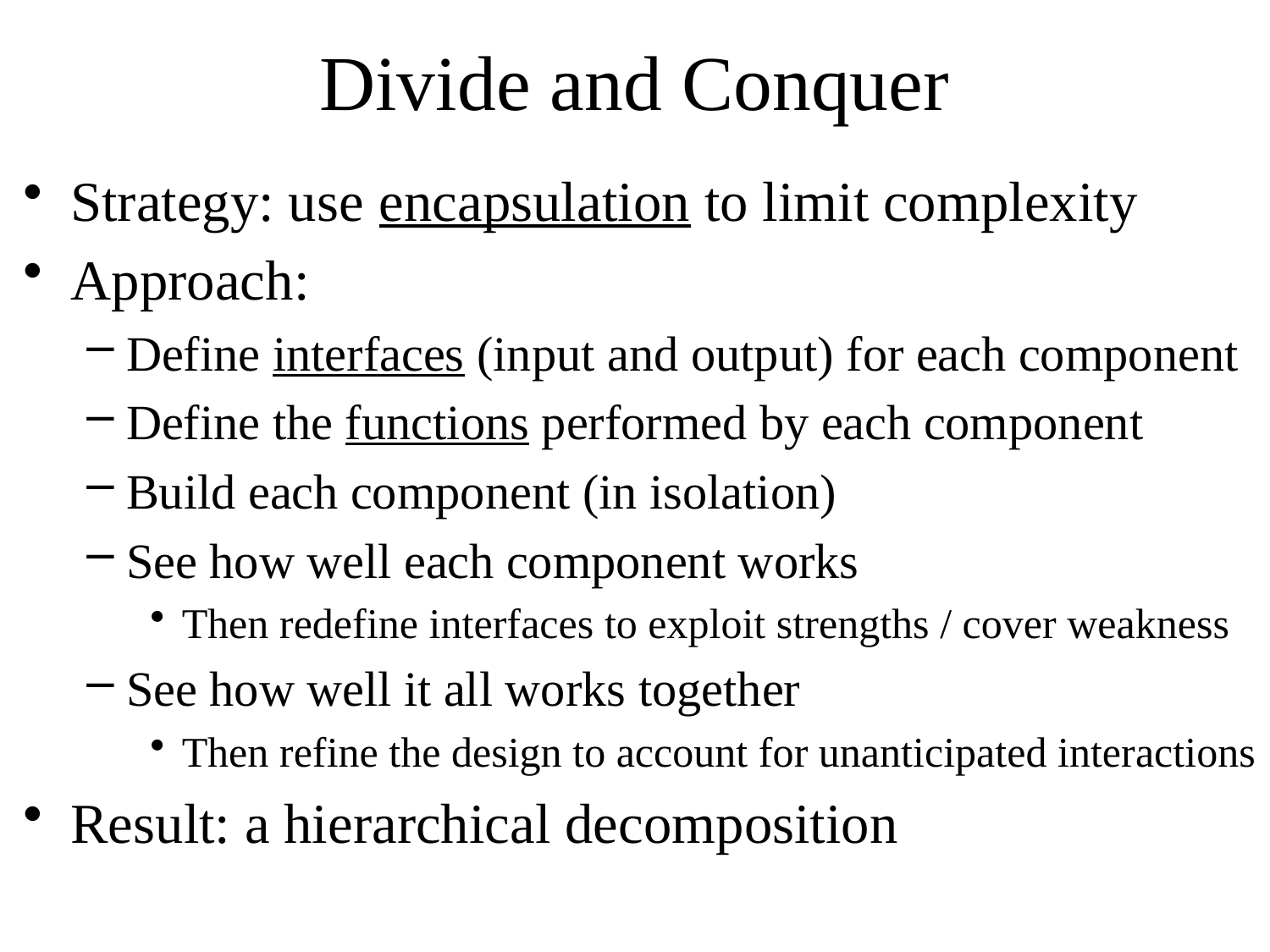

# Divide and Conquer
Strategy: use encapsulation to limit complexity
Approach:
Define interfaces (input and output) for each component
Define the functions performed by each component
Build each component (in isolation)
See how well each component works
Then redefine interfaces to exploit strengths / cover weakness
See how well it all works together
Then refine the design to account for unanticipated interactions
Result: a hierarchical decomposition